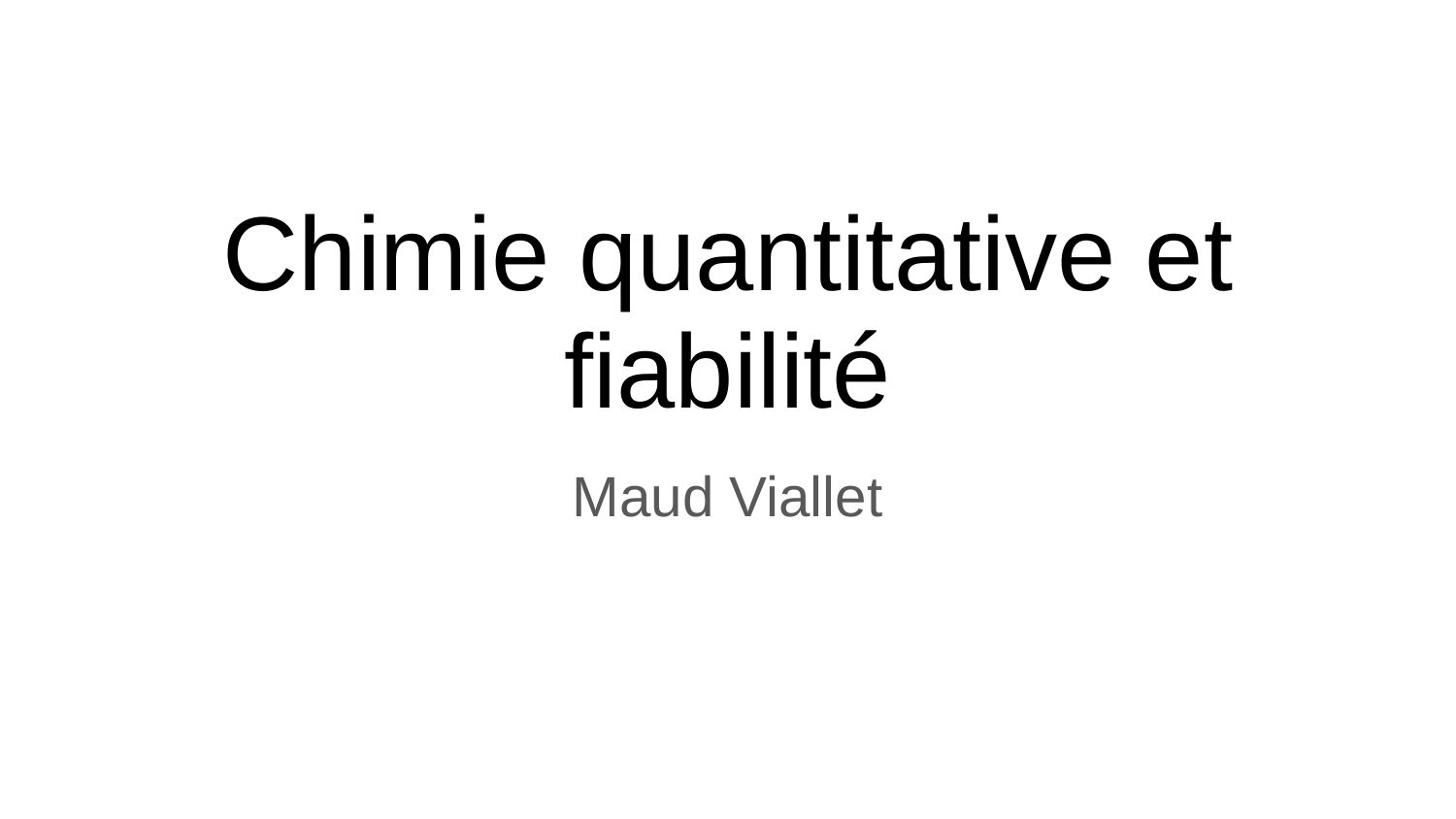

# Chimie quantitative et fiabilité
Maud Viallet